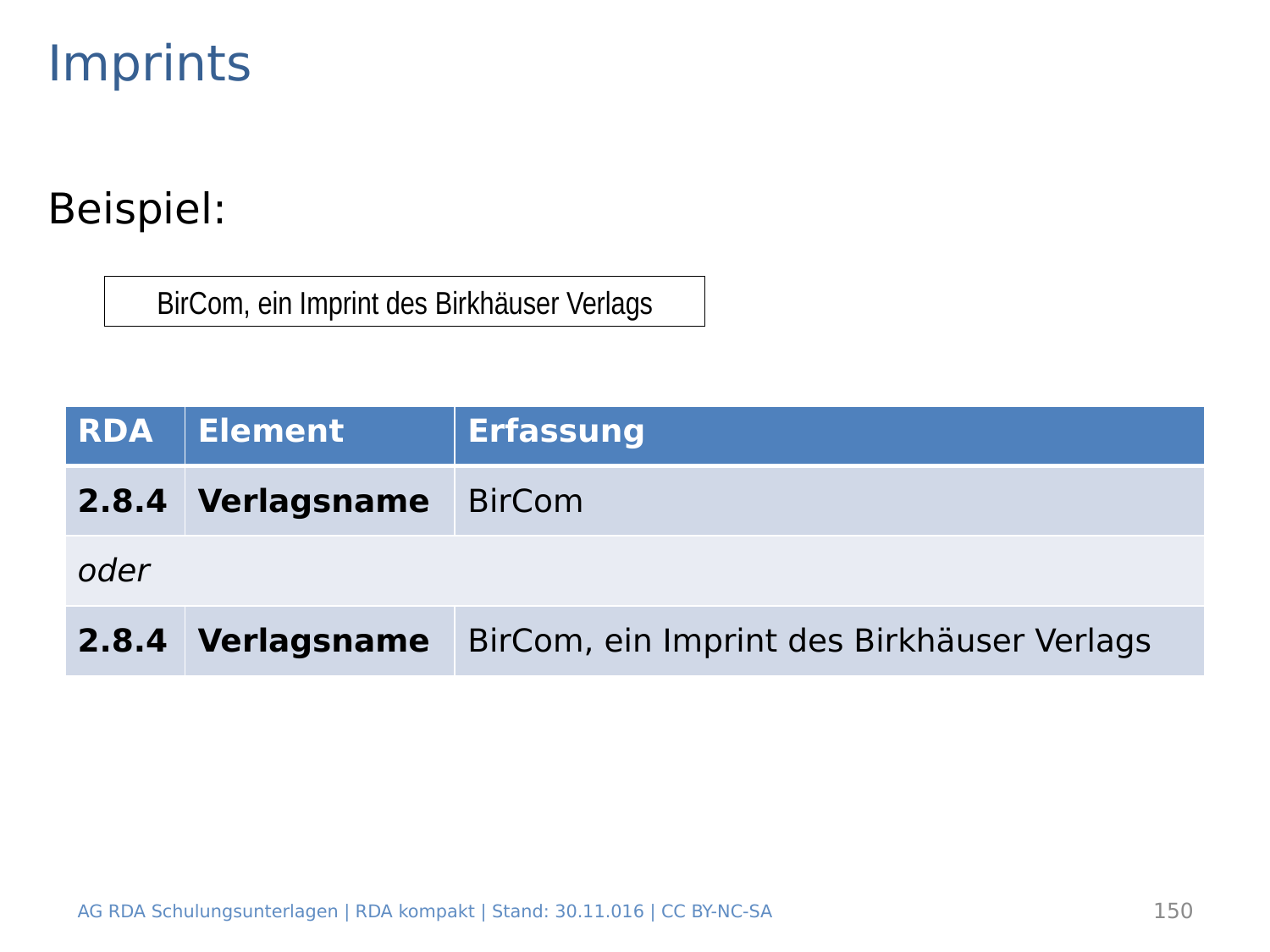

# Imprints

Beispiel:
BirCom, ein Imprint des Birkhäuser Verlags
| RDA | Element | Erfassung |
| --- | --- | --- |
| 2.8.4 | Verlagsname | BirCom |
| oder |  |  |
| 2.8.4 | Verlagsname | BirCom, ein Imprint des Birkhäuser Verlags |
AG RDA Schulungsunterlagen | RDA kompakt | Stand: 30.11.016 | CC BY-NC-SA
150